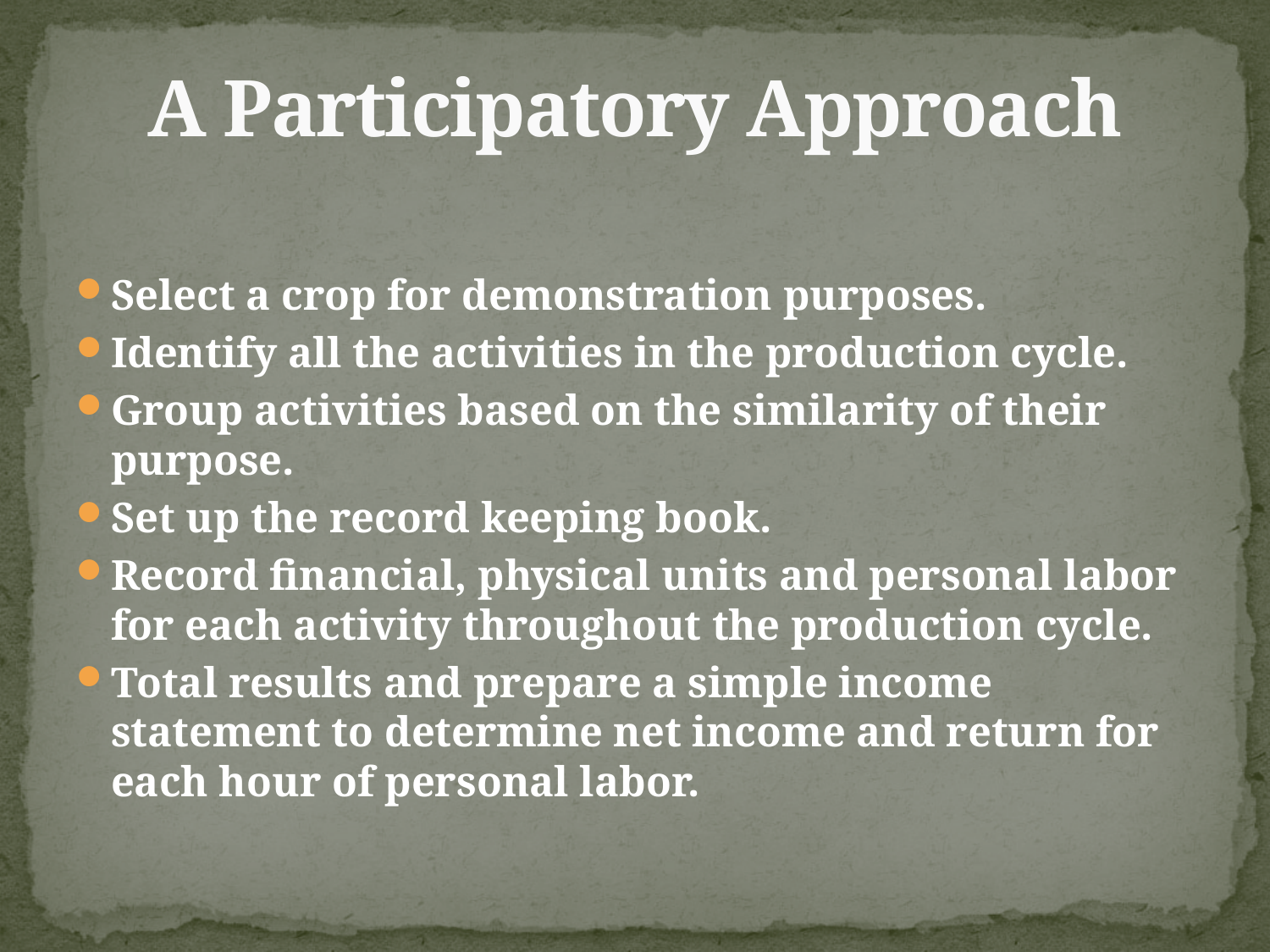

# A Participatory Approach

Select a crop for demonstration purposes.
Identify all the activities in the production cycle.
Group activities based on the similarity of their purpose.
Set up the record keeping book.
Record financial, physical units and personal labor for each activity throughout the production cycle.
Total results and prepare a simple income statement to determine net income and return for each hour of personal labor.